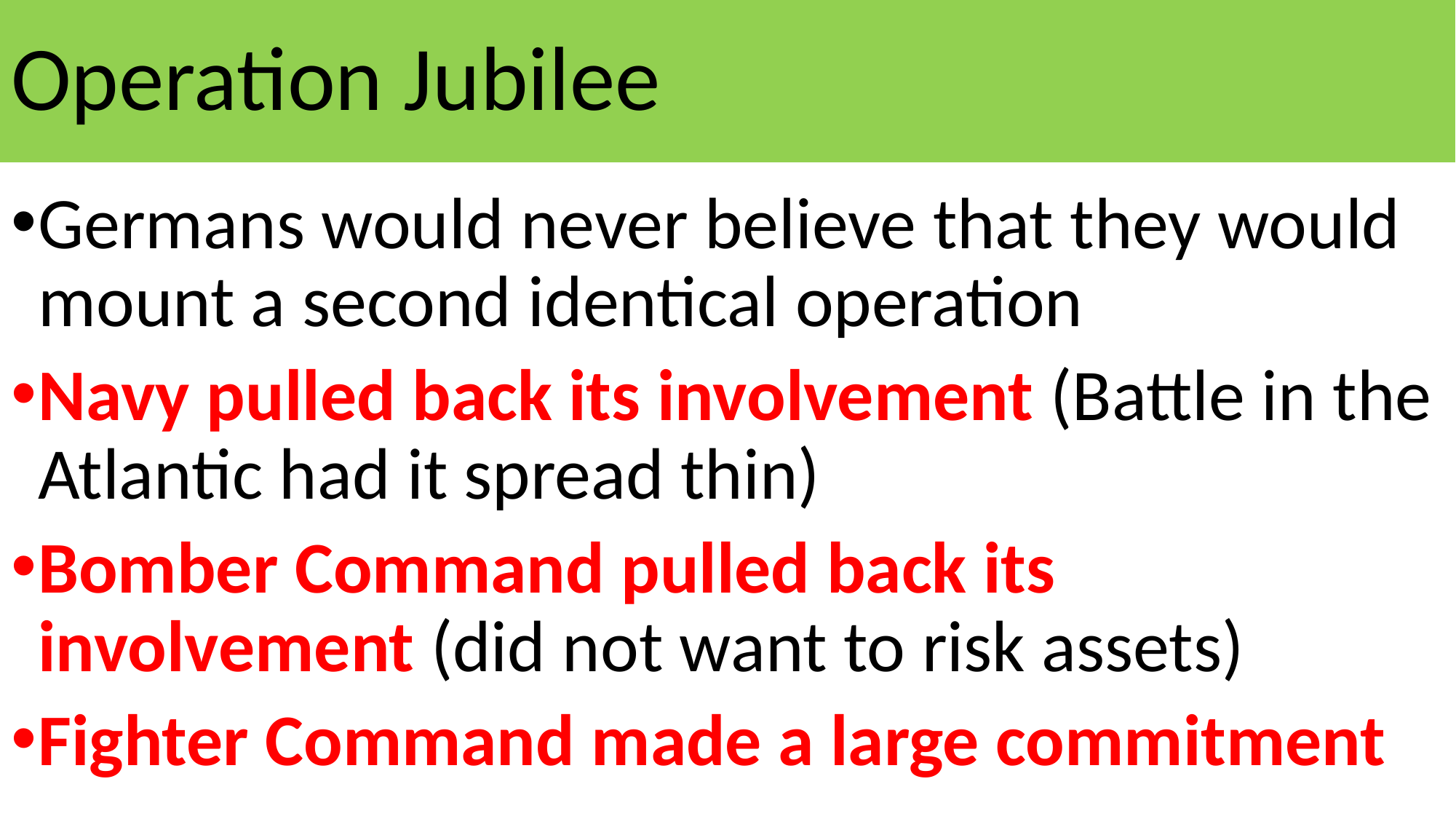

# Operation Jubilee
Germans would never believe that they would mount a second identical operation
Navy pulled back its involvement (Battle in the Atlantic had it spread thin)
Bomber Command pulled back its involvement (did not want to risk assets)
Fighter Command made a large commitment